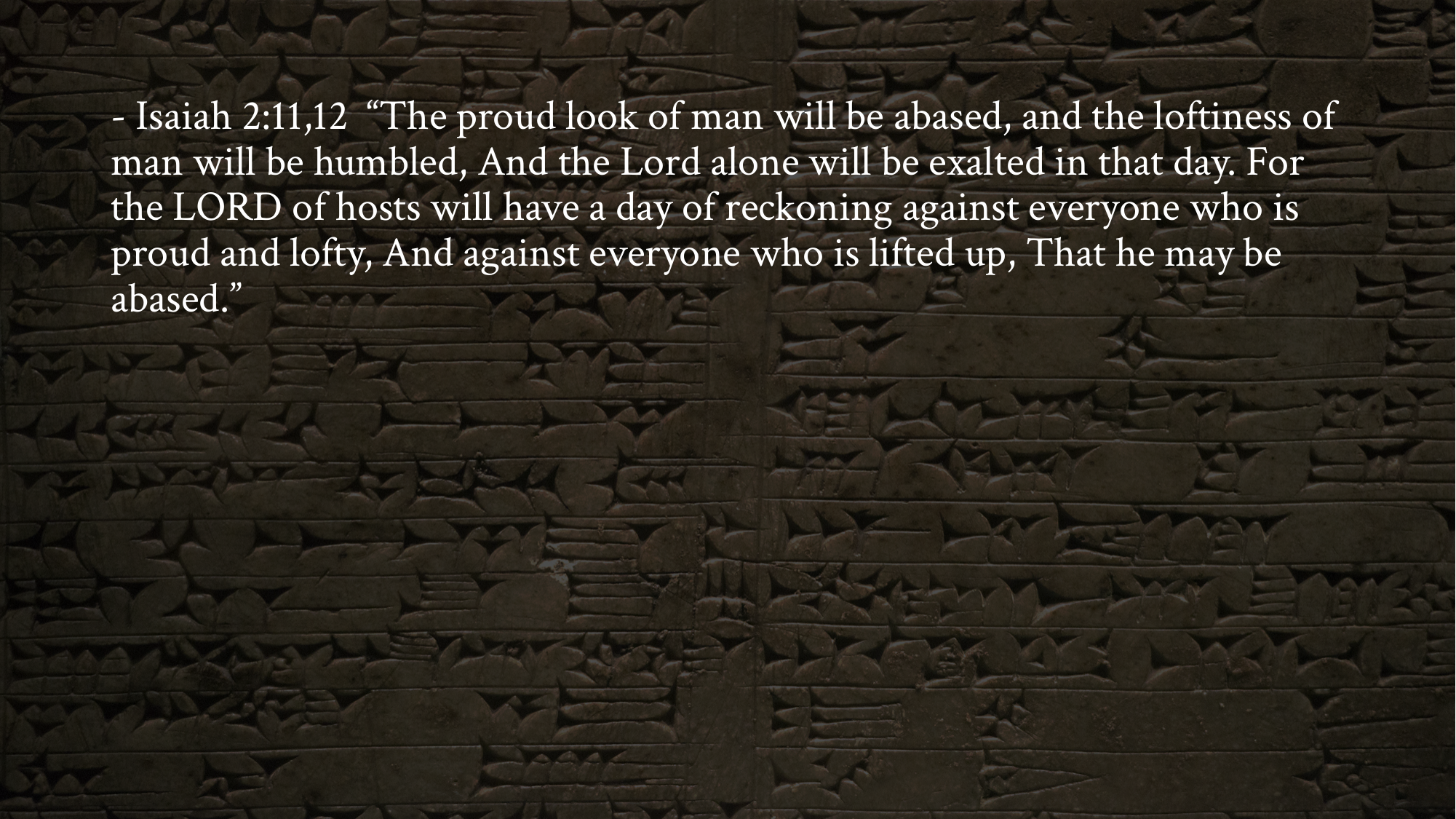

- Isaiah 2:11,12  “The proud look of man will be abased, and the loftiness of man will be humbled, And the Lord alone will be exalted in that day. For the LORD of hosts will have a day of reckoning against everyone who is proud and lofty, And against everyone who is lifted up, That he may be abased.”